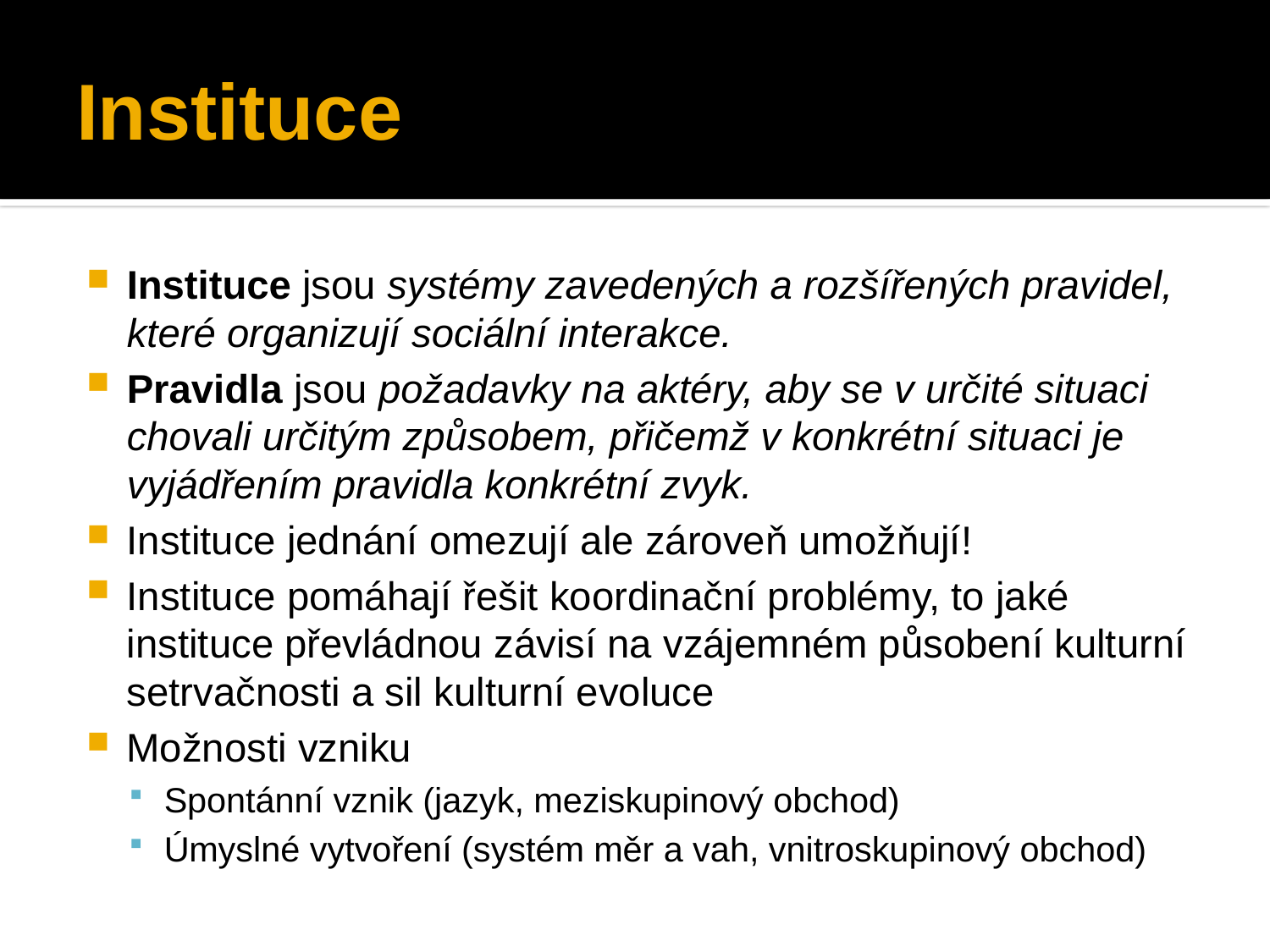

# Instituce
Instituce jsou systémy zavedených a rozšířených pravidel, které organizují sociální interakce.
Pravidla jsou požadavky na aktéry, aby se v určité situaci chovali určitým způsobem, přičemž v konkrétní situaci je vyjádřením pravidla konkrétní zvyk.
Instituce jednání omezují ale zároveň umožňují!
Instituce pomáhají řešit koordinační problémy, to jaké instituce převládnou závisí na vzájemném působení kulturní setrvačnosti a sil kulturní evoluce
Možnosti vzniku
Spontánní vznik (jazyk, meziskupinový obchod)
Úmyslné vytvoření (systém měr a vah, vnitroskupinový obchod)